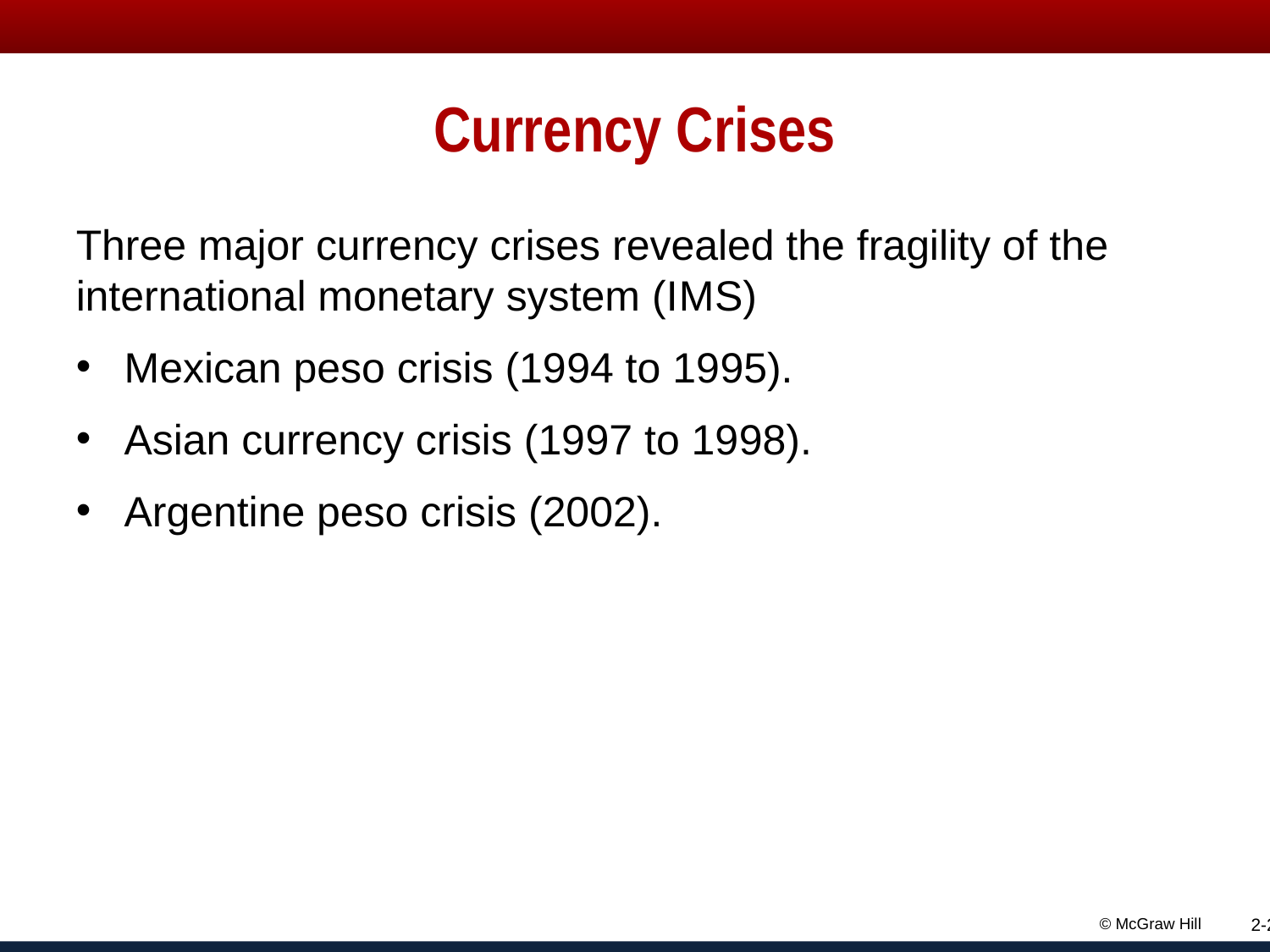

# Currency Crises
Three major currency crises revealed the fragility of the international monetary system (I M S)
Mexican peso crisis (19 94 to 19 95).
Asian currency crisis (19 97 to 19 98).
Argentine peso crisis (2002).